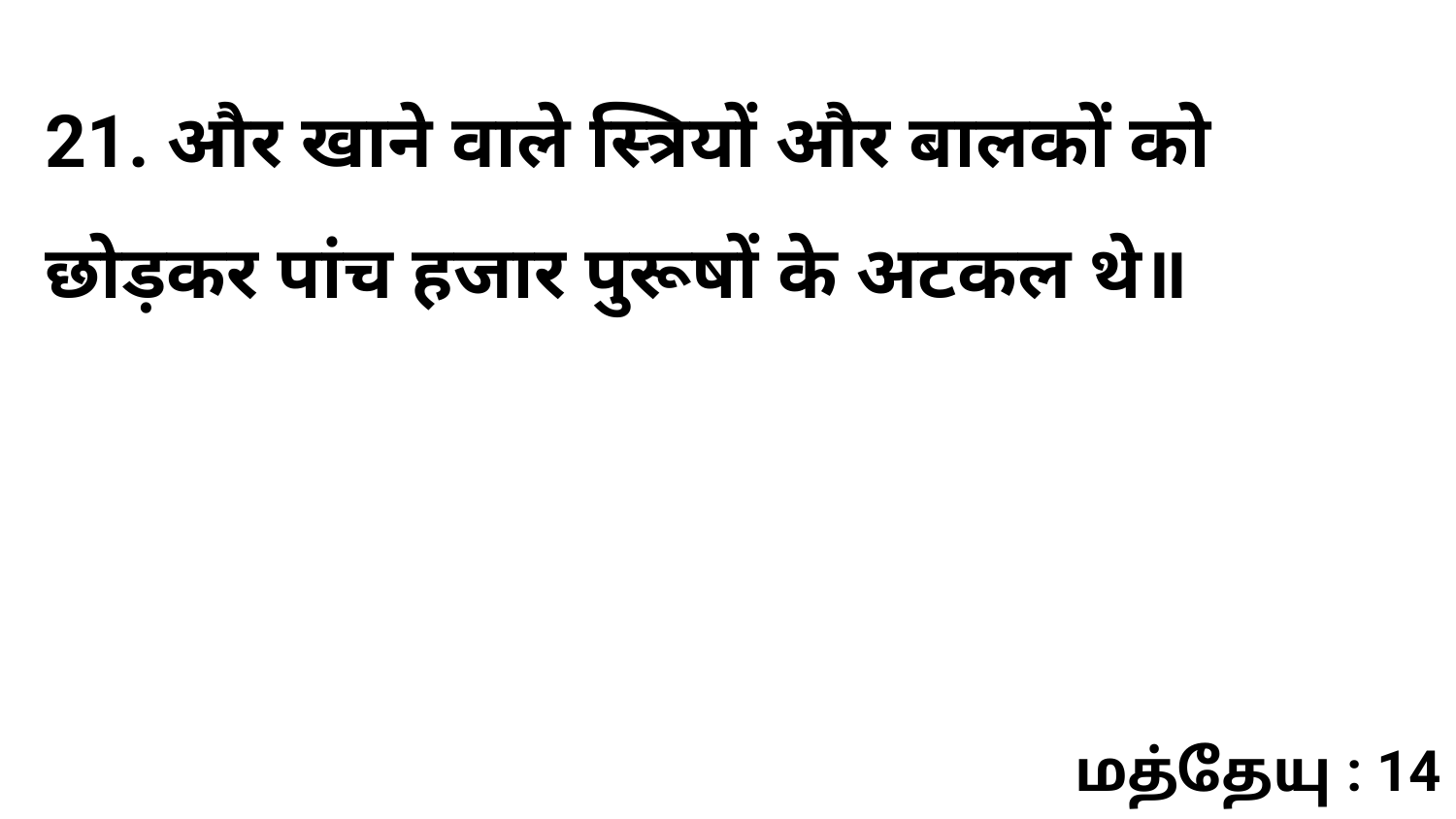

21. और खाने वाले स्त्रियों और बालकों को छोड़कर पांच हजार पुरूषों के अटकल थे॥
மத்தேயு : 14